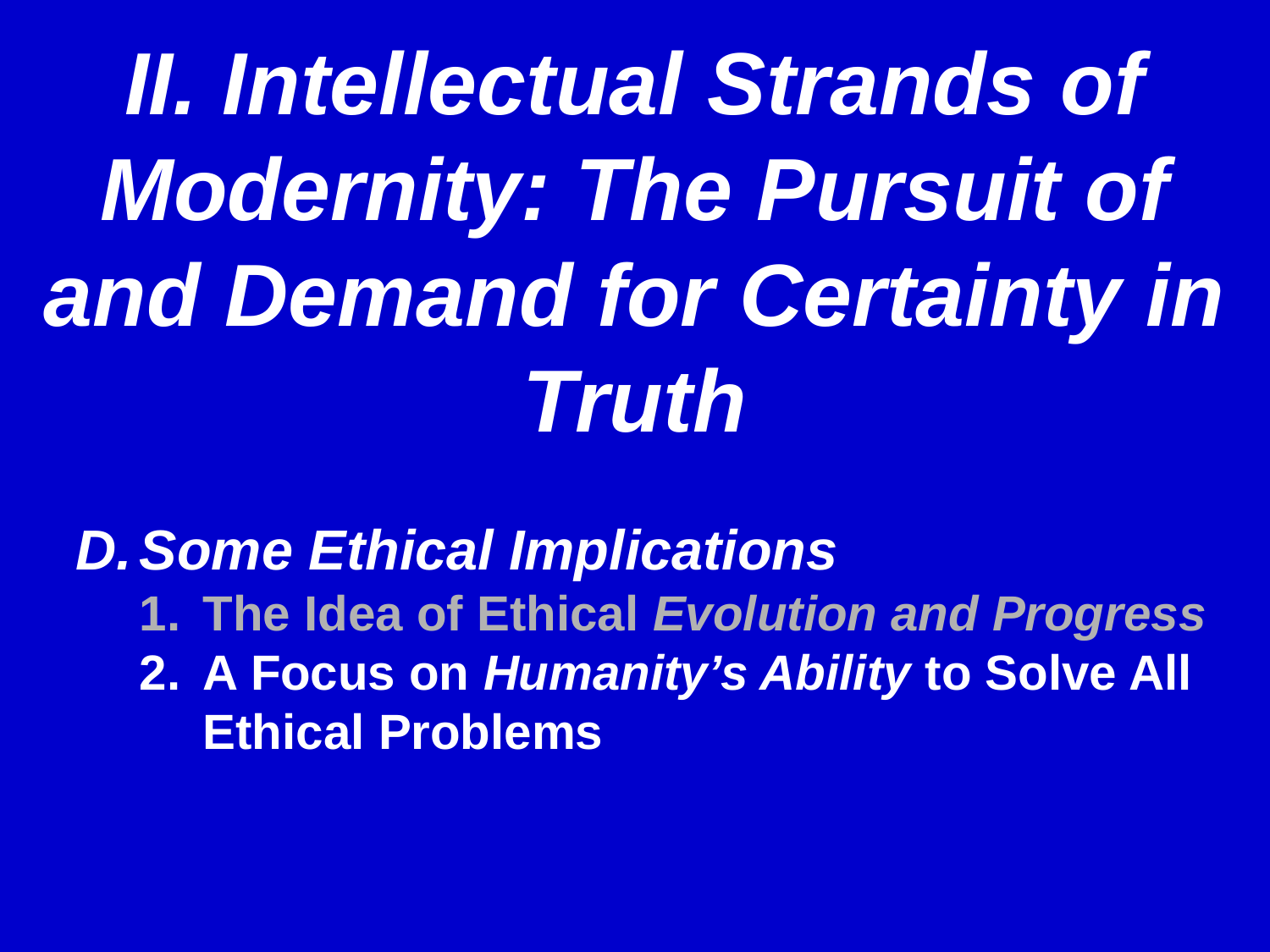

II. Intellectual Strands of Modernity: The Pursuit of and Demand for Certainty in Truth

Some Ethical Implications
The Idea of Ethical Evolution and Progress
A Focus on Humanity’s Ability to Solve All Ethical Problems